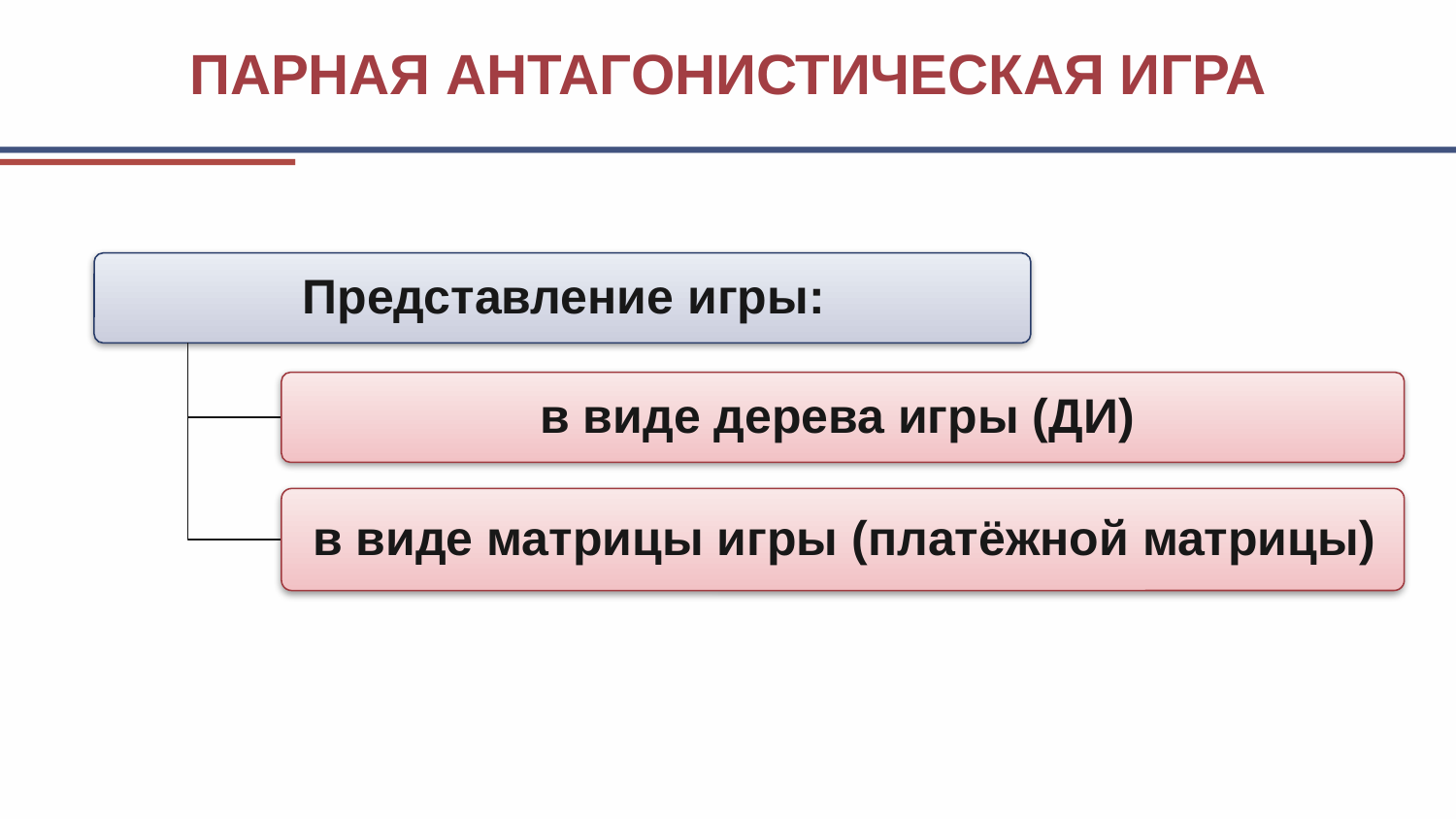

# парная антагонистическая игра
Представление игры:
в виде дерева игры (ДИ)
в виде матрицы игры (платёжной матрицы)